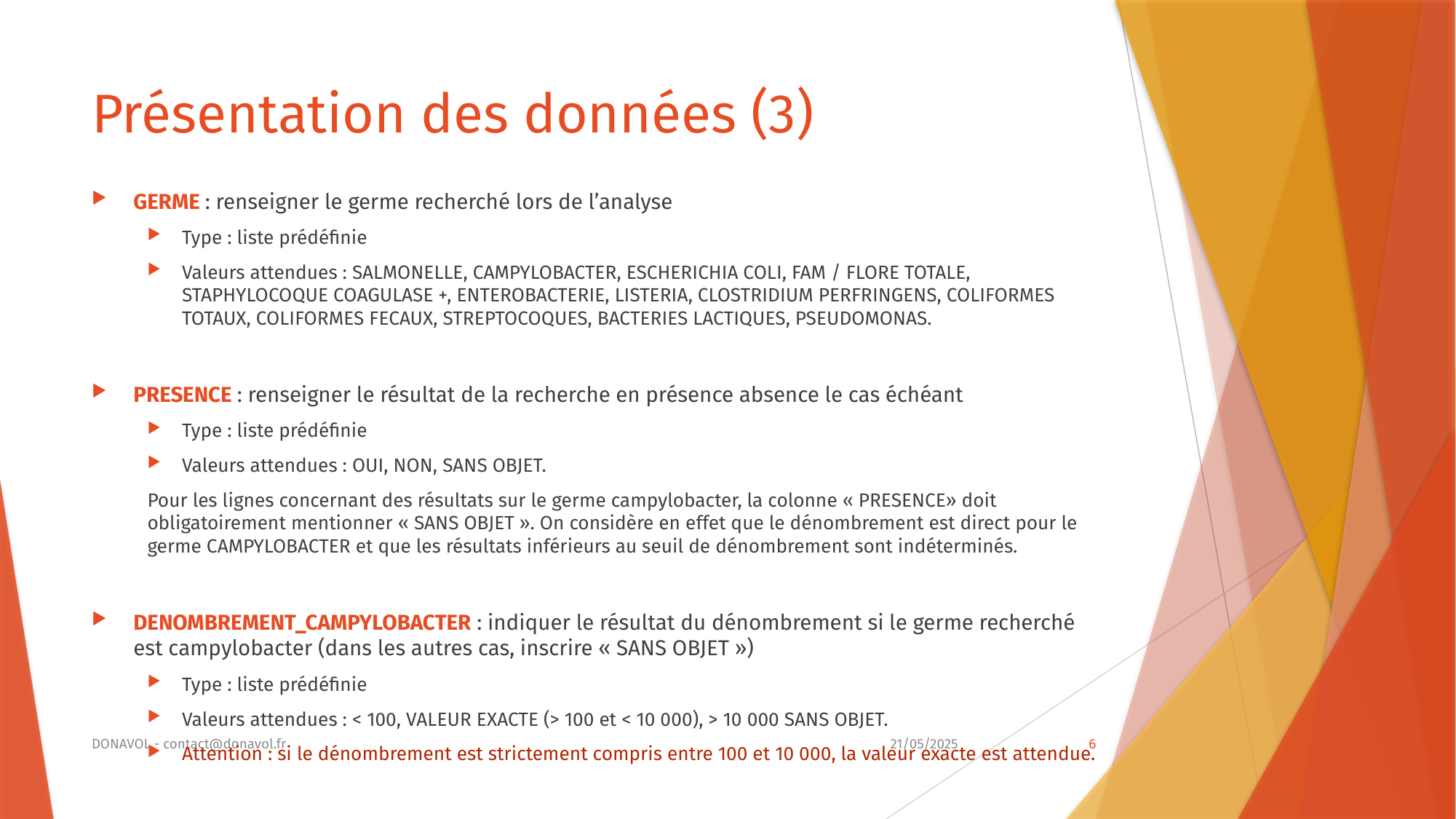

# Présentation des données (3)
GERME : renseigner le germe recherché lors de l’analyse
Type : liste prédéfinie
Valeurs attendues : SALMONELLE, CAMPYLOBACTER, ESCHERICHIA COLI, FAM / FLORE TOTALE, STAPHYLOCOQUE COAGULASE +, ENTEROBACTERIE, LISTERIA, CLOSTRIDIUM PERFRINGENS, COLIFORMES TOTAUX, COLIFORMES FECAUX, STREPTOCOQUES, BACTERIES LACTIQUES, PSEUDOMONAS.

PRESENCE : renseigner le résultat de la recherche en présence absence le cas échéant
Type : liste prédéfinie
Valeurs attendues : OUI, NON, SANS OBJET.
Pour les lignes concernant des résultats sur le germe campylobacter, la colonne « PRESENCE» doit obligatoirement mentionner « SANS OBJET ». On considère en effet que le dénombrement est direct pour le germe CAMPYLOBACTER et que les résultats inférieurs au seuil de dénombrement sont indéterminés.

DENOMBREMENT_CAMPYLOBACTER : indiquer le résultat du dénombrement si le germe recherché est campylobacter (dans les autres cas, inscrire « SANS OBJET »)
Type : liste prédéfinie
Valeurs attendues : < 100, VALEUR EXACTE (> 100 et < 10 000), > 10 000 SANS OBJET.
Attention : si le dénombrement est strictement compris entre 100 et 10 000, la valeur exacte est attendue.
DONAVOL - contact@donavol.fr
21/05/2025
6